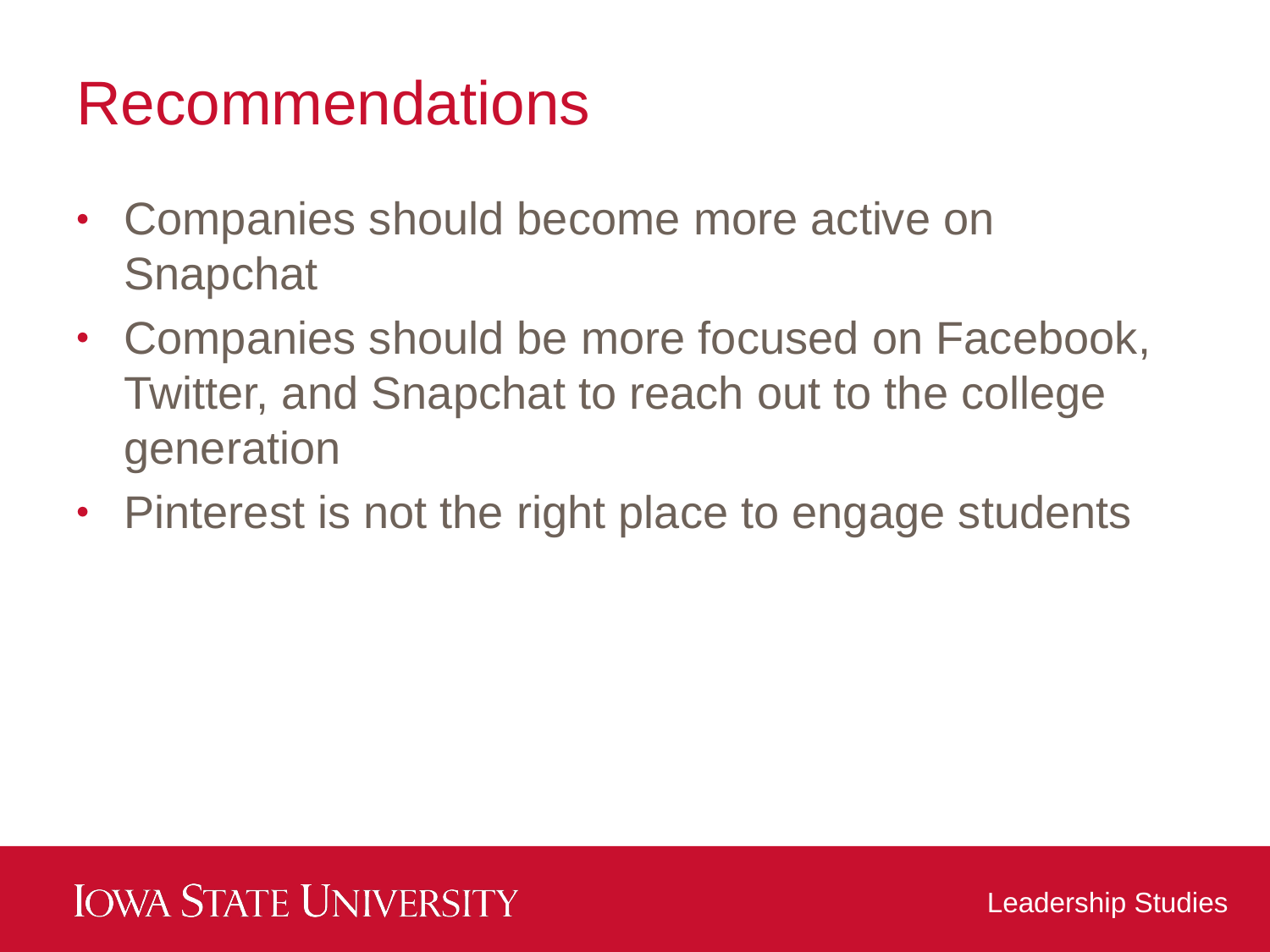

# Recommendations
Companies should become more active on Snapchat
Companies should be more focused on Facebook, Twitter, and Snapchat to reach out to the college generation
Pinterest is not the right place to engage students